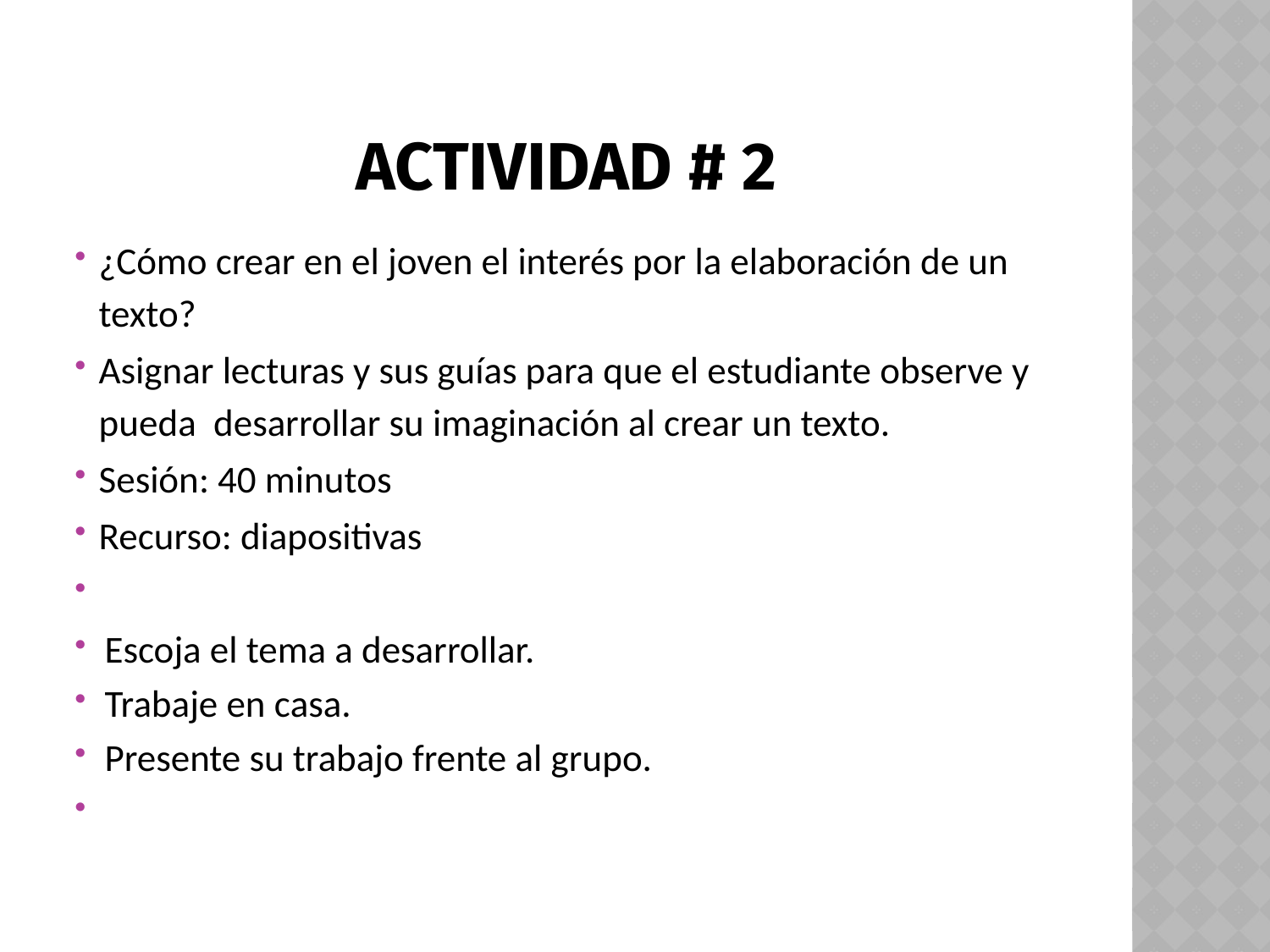

# ACTIVIDAD # 2
¿Cómo crear en el joven el interés por la elaboración de un texto?
Asignar lecturas y sus guías para que el estudiante observe y pueda  desarrollar su imaginación al crear un texto.
Sesión: 40 minutos
Recurso: diapositivas

Escoja el tema a desarrollar.
Trabaje en casa.
Presente su trabajo frente al grupo.